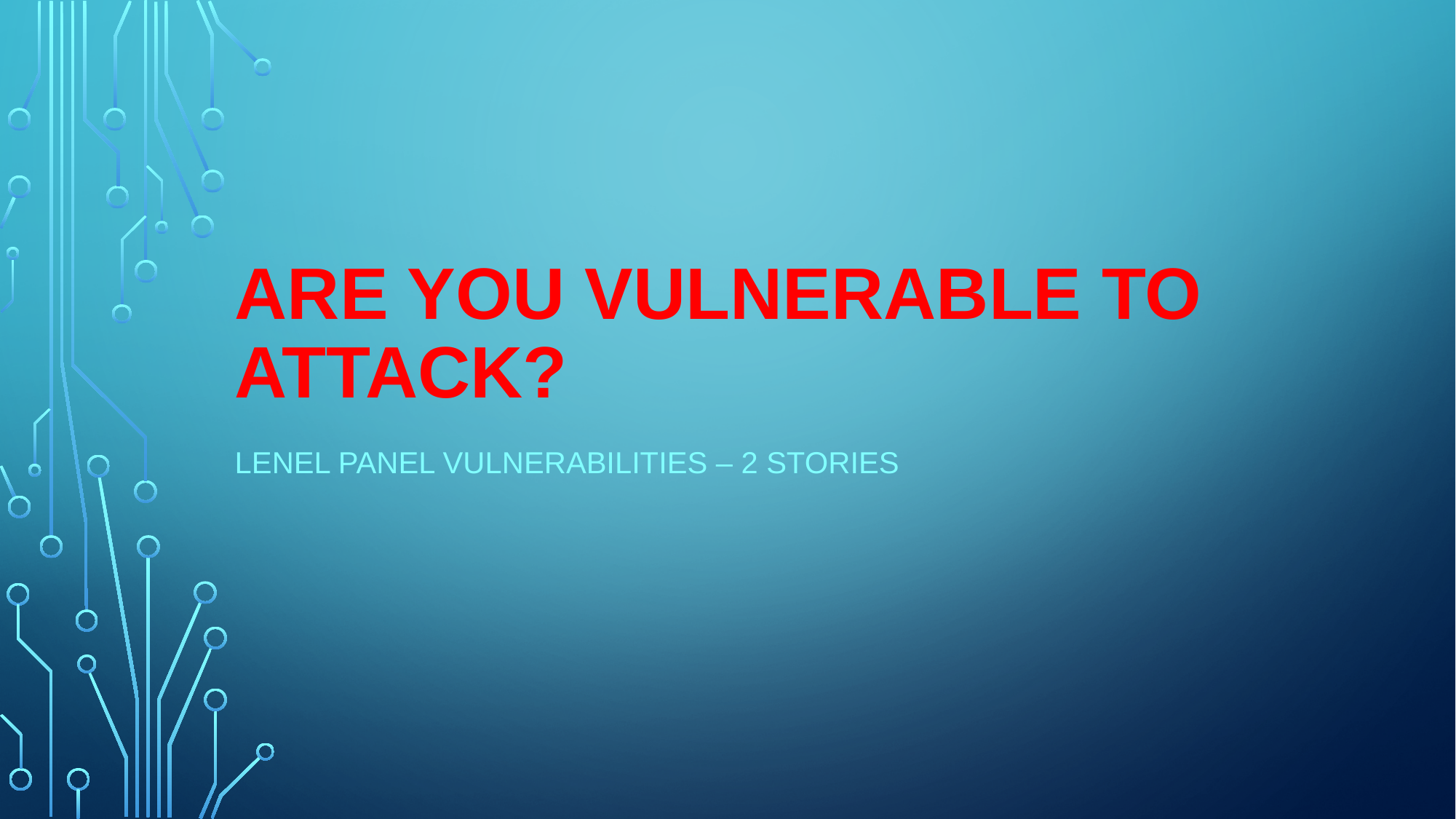

# Are you vulnerable to attack?
Lenel panel vulnerabilities – 2 stories